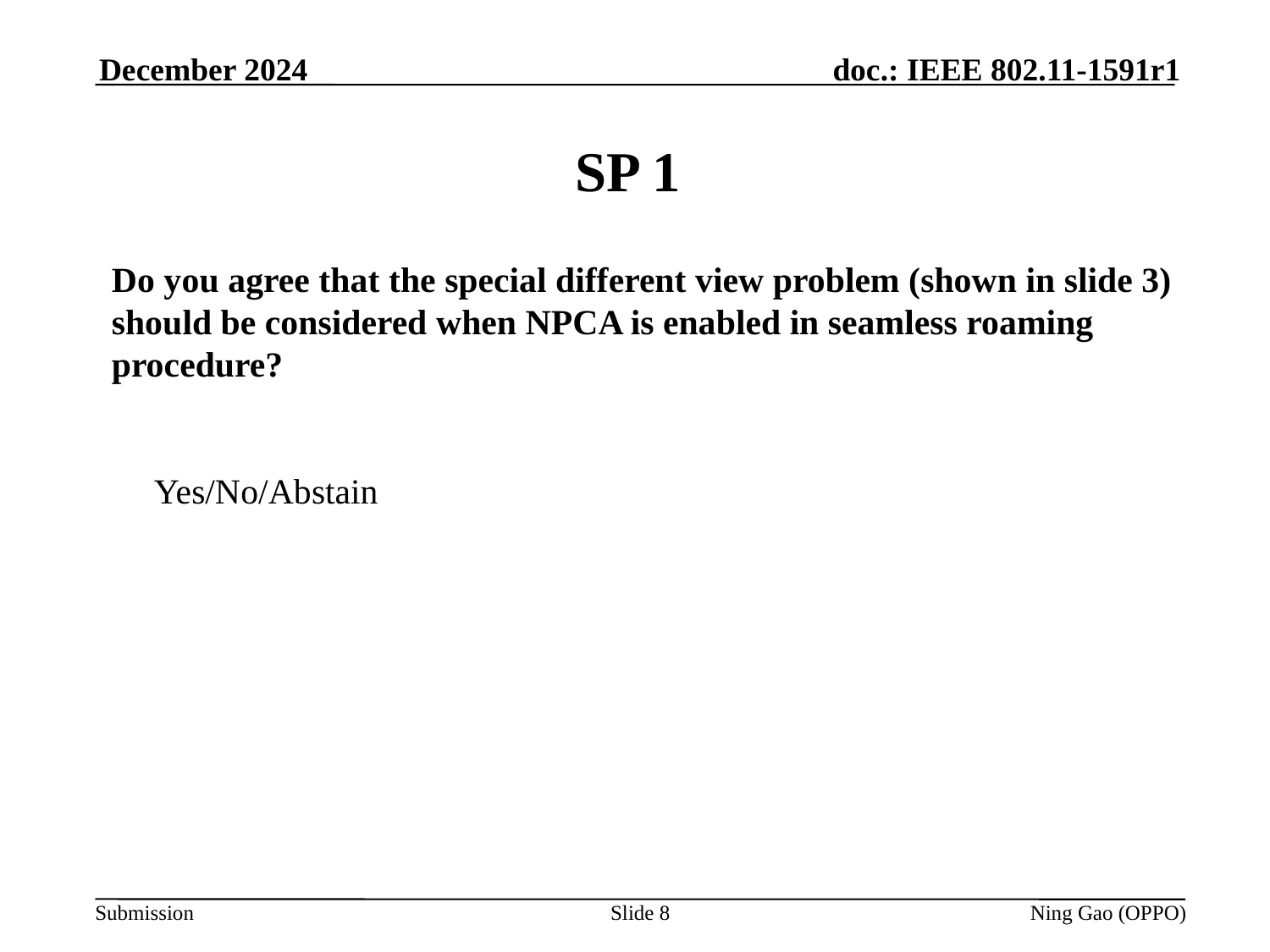

December 2024
# SP 1

Do you agree that the special different view problem (shown in slide 3) should be considered when NPCA is enabled in seamless roaming procedure?

Yes/No/Abstain

Slide 8
Ning Gao (OPPO)